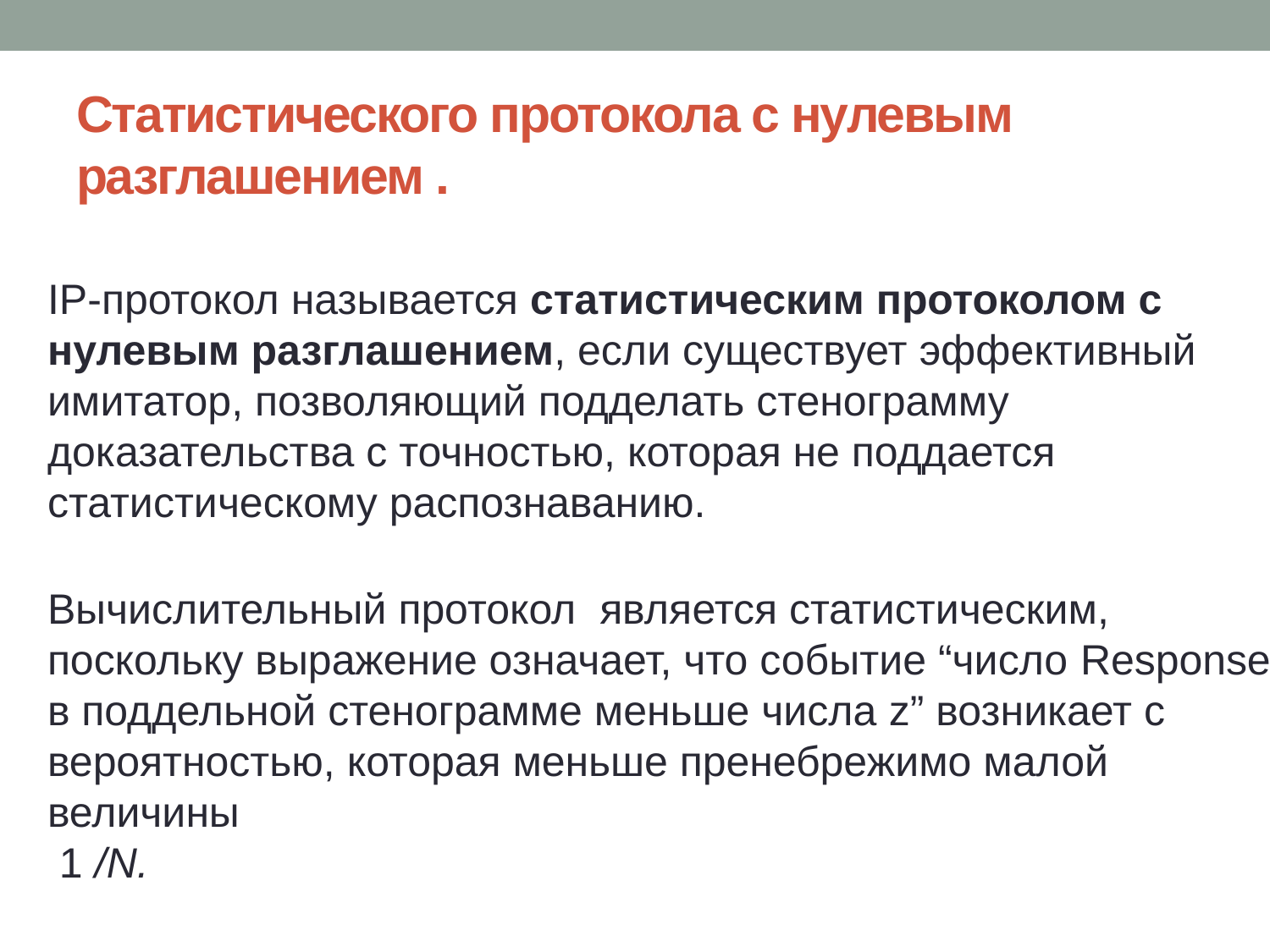

# Статистического прото­кола с нулевым разглашением .
IP-протокол называется статистическим протоколом с нулевым разглашением, если существу­ет эффективный имитатор, позволяющий подделать стенограмму доказательства с точностью, которая не поддается статистическому распознаванию.
Вычислительный протокол  явля­ется статистическим, поскольку выражение означает, что событие “число Response в поддельной стенограмме меньше числа z” возникает с вероятностью, которая меньше пренебрежимо малой величины
 1 /N.